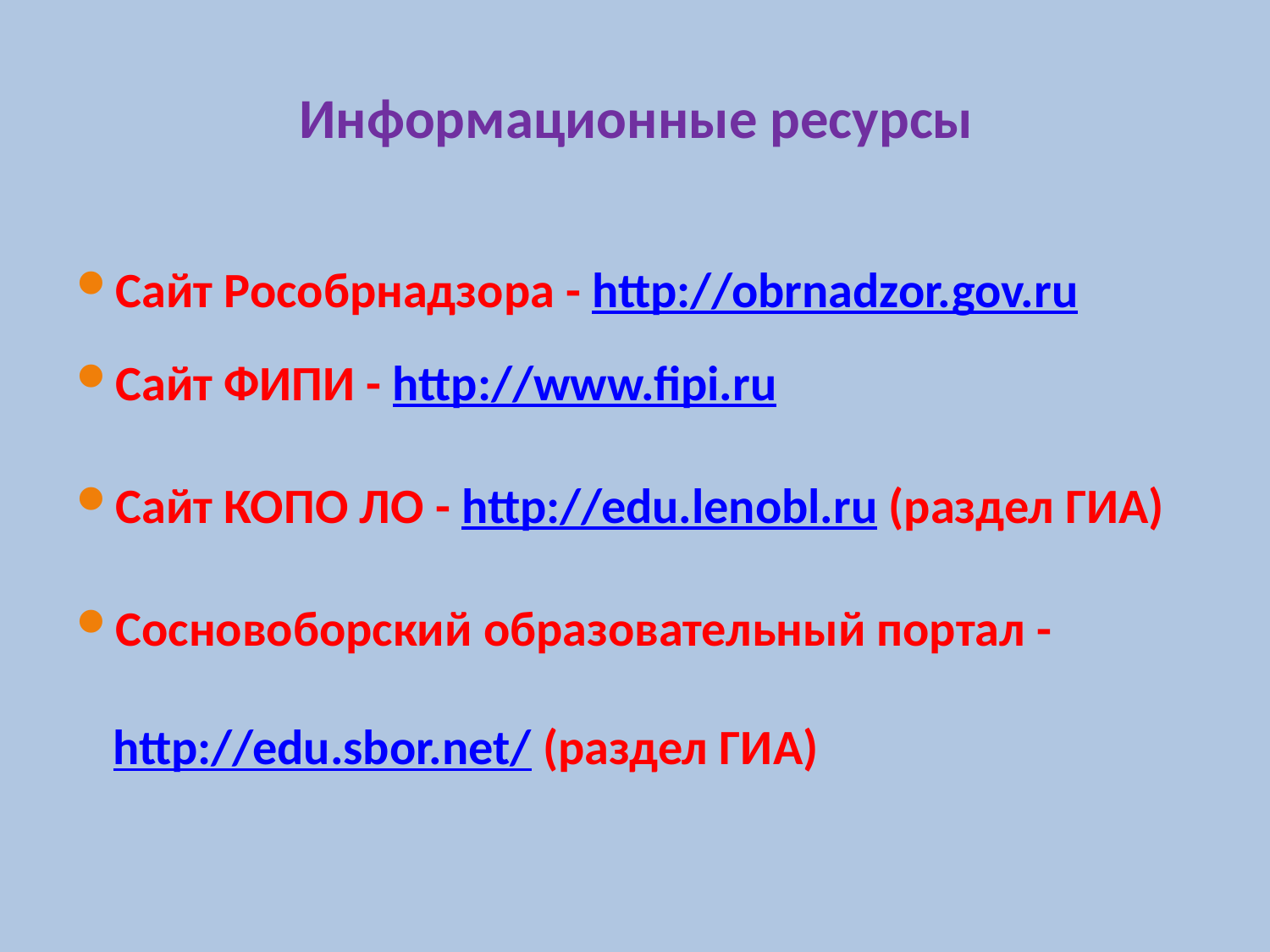

# Информационные ресурсы
Сайт Рособрнадзора - http://obrnadzor.gov.ru
Сайт ФИПИ - http://www.fipi.ru
Сайт КОПО ЛО - http://edu.lenobl.ru (раздел ГИА)
Сосновоборский образовательный портал - http://edu.sbor.net/ (раздел ГИА)